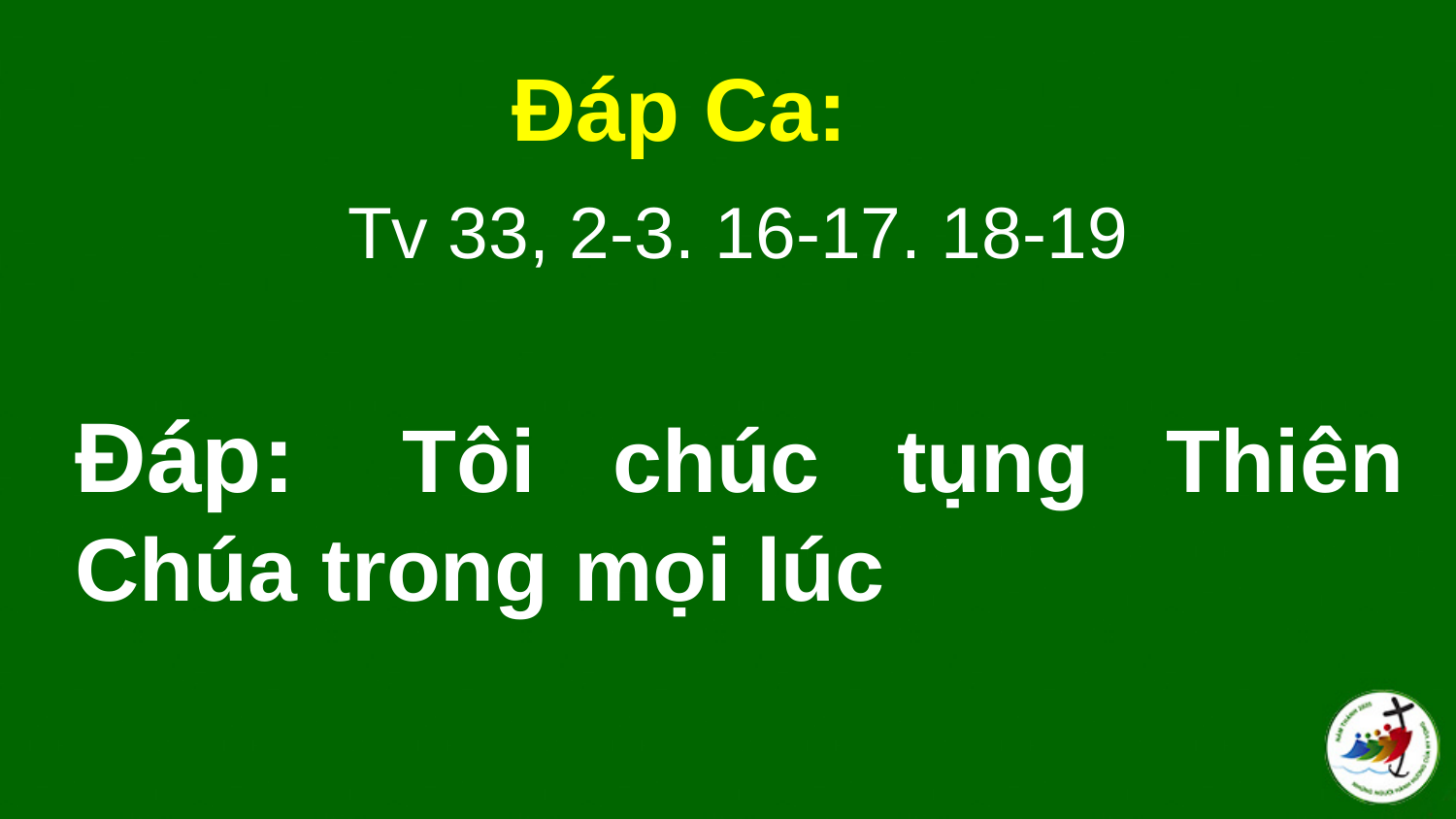

Đáp Ca:
 Tv 33, 2-3. 16-17. 18-19
# Ðáp:  Tôi chúc tụng Thiên Chúa trong mọi lúc